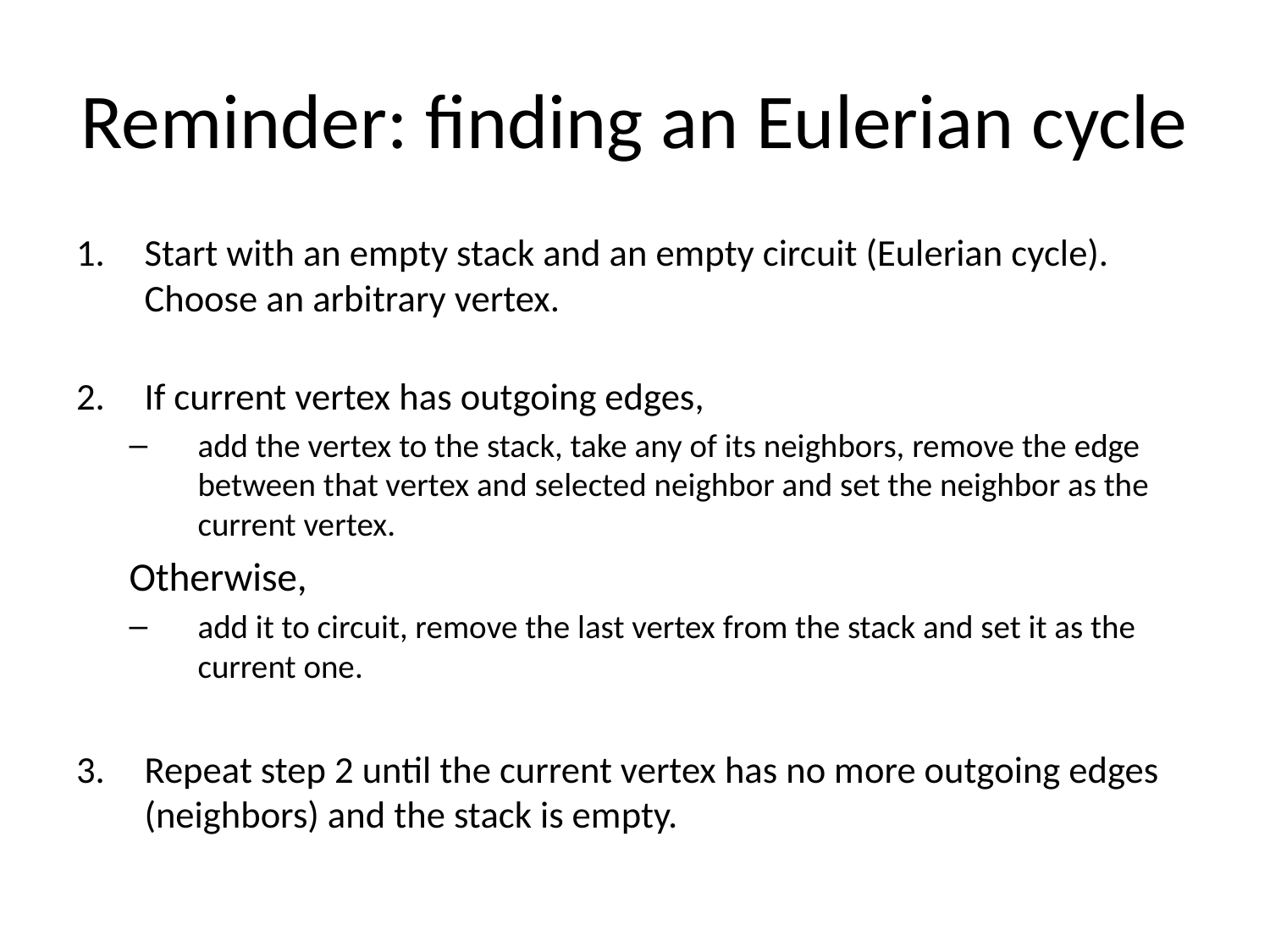

# Reminder: finding an Eulerian cycle
Start with an empty stack and an empty circuit (Eulerian cycle).
Choose an arbitrary vertex.
If current vertex has outgoing edges,
add the vertex to the stack, take any of its neighbors, remove the edge between that vertex and selected neighbor and set the neighbor as the current vertex.
Otherwise,
add it to circuit, remove the last vertex from the stack and set it as the current one.

3.	Repeat step 2 until the current vertex has no more outgoing edges (neighbors) and the stack is empty.